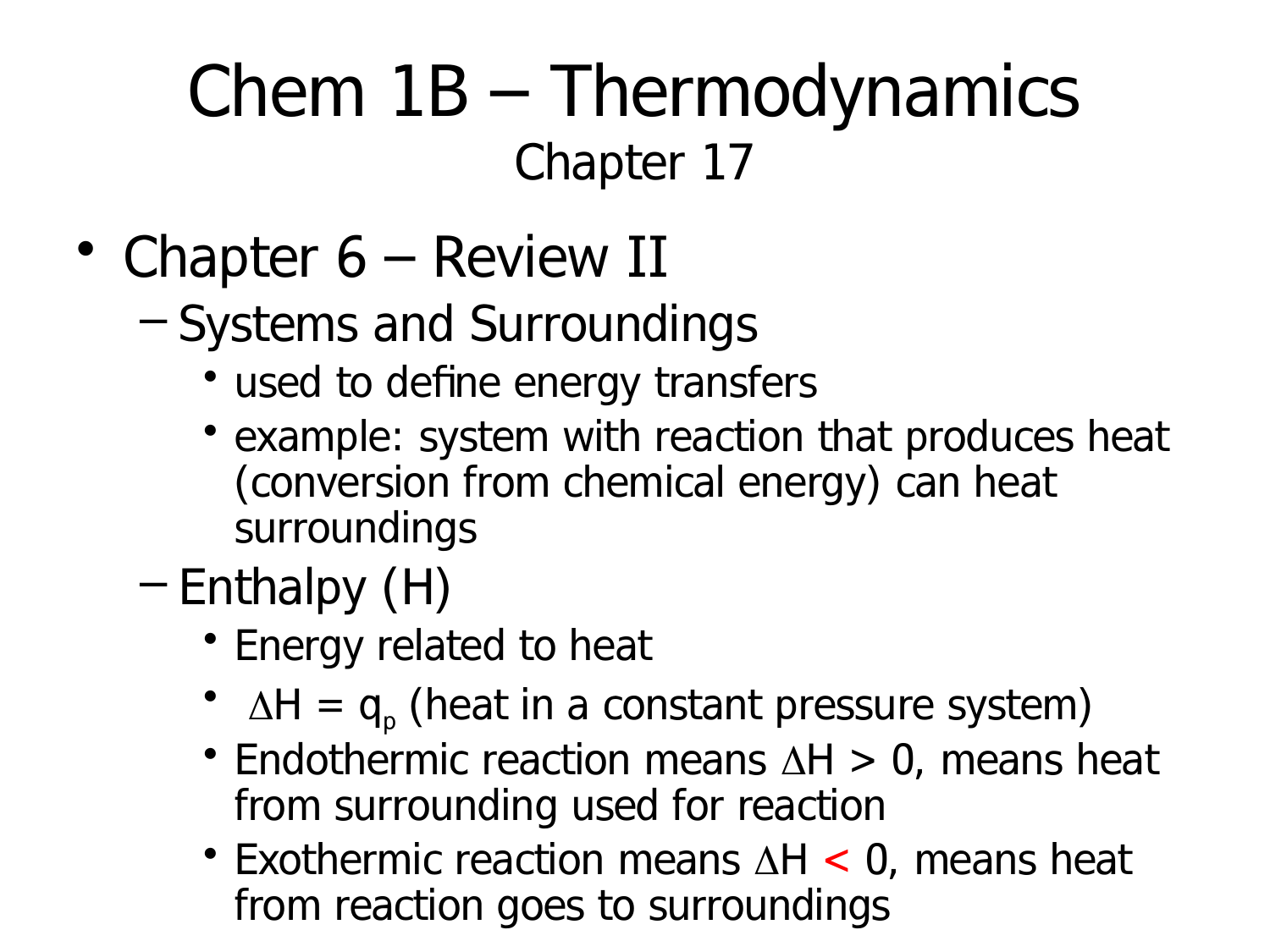

Chem 1B – Thermodynamics
Chapter 17
Chapter 6 – Review II
Systems and Surroundings
used to define energy transfers
example: system with reaction that produces heat (conversion from chemical energy) can heat surroundings
Enthalpy (H)
Energy related to heat
 ΔH = qp (heat in a constant pressure system)
Endothermic reaction means ΔH > 0, means heat from surrounding used for reaction
Exothermic reaction means ΔH < 0, means heat from reaction goes to surroundings